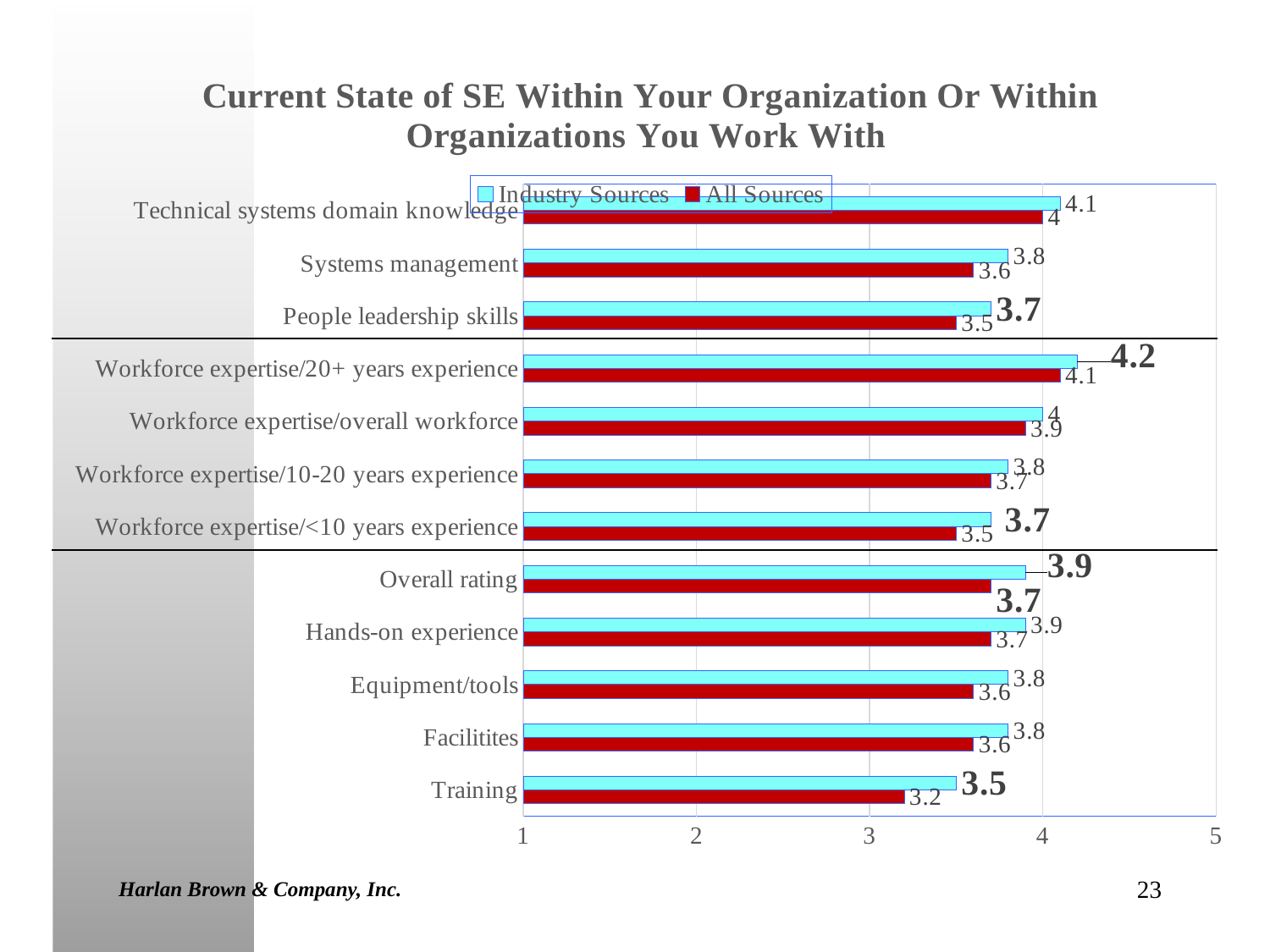

### Chart: Current State of SE Within Your Organization Or Within Organizations You Work With

| Category | All Sources | Industry Sources |
|---|---|---|
| Training | 3.2 | 3.5 |
| Facilitites | 3.6 | 3.8 |
| Equipment/tools | 3.6 | 3.8 |
| Hands-on experience | 3.7 | 3.9 |
| Overall rating | 3.7 | 3.9 |
| Workforce expertise/<10 years experience | 3.5 | 3.7 |
| Workforce expertise/10-20 years experience | 3.7 | 3.8 |
| Workforce expertise/overall workforce | 3.9 | 4.0 |
| Workforce expertise/20+ years experience | 4.1 | 4.2 |
| People leadership skills | 3.5 | 3.7 |
| Systems management | 3.6 | 3.8 |
| Technical systems domain knowledge | 4.0 | 4.1 |
Harlan Brown & Company, Inc.
23